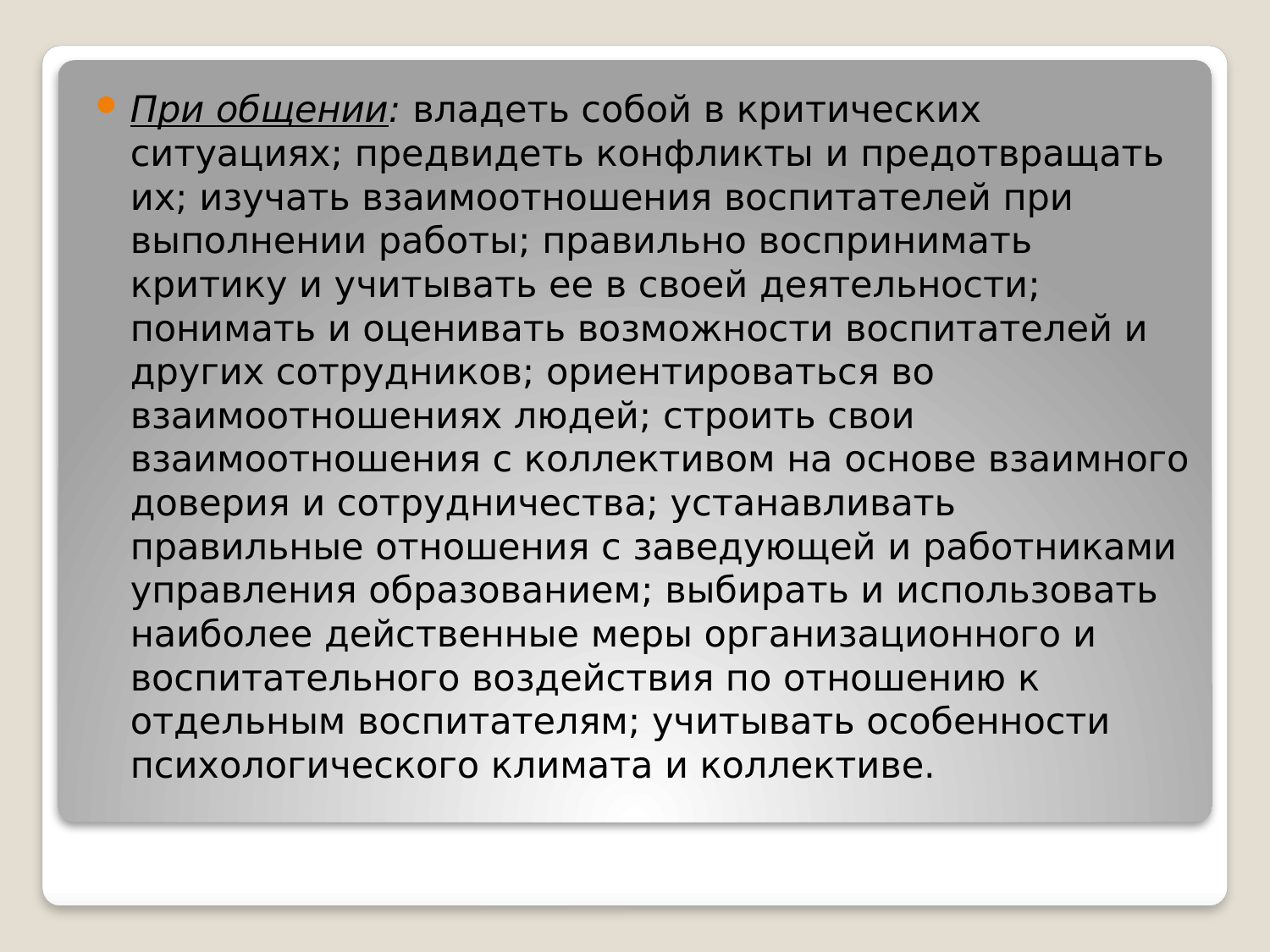

При общении: владеть собой в критических ситуациях; предвидеть конфликты и предотвращать их; изучать взаимоотношения воспитателей при выполнении работы; правильно воспринимать критику и учитывать ее в своей деятельности; понимать и оценивать возможности воспитателей и других сотрудников; ориентироваться во взаимоотношениях людей; строить свои взаимоотношения с коллективом на основе взаимного доверия и сотрудничества; устанавливать правильные отношения с заведующей и работниками управления образованием; выбирать и использовать наиболее действенные меры организационного и воспитательного воздействия по отношению к отдельным воспитателям; учитывать особенности психологического климата и коллективе.
#